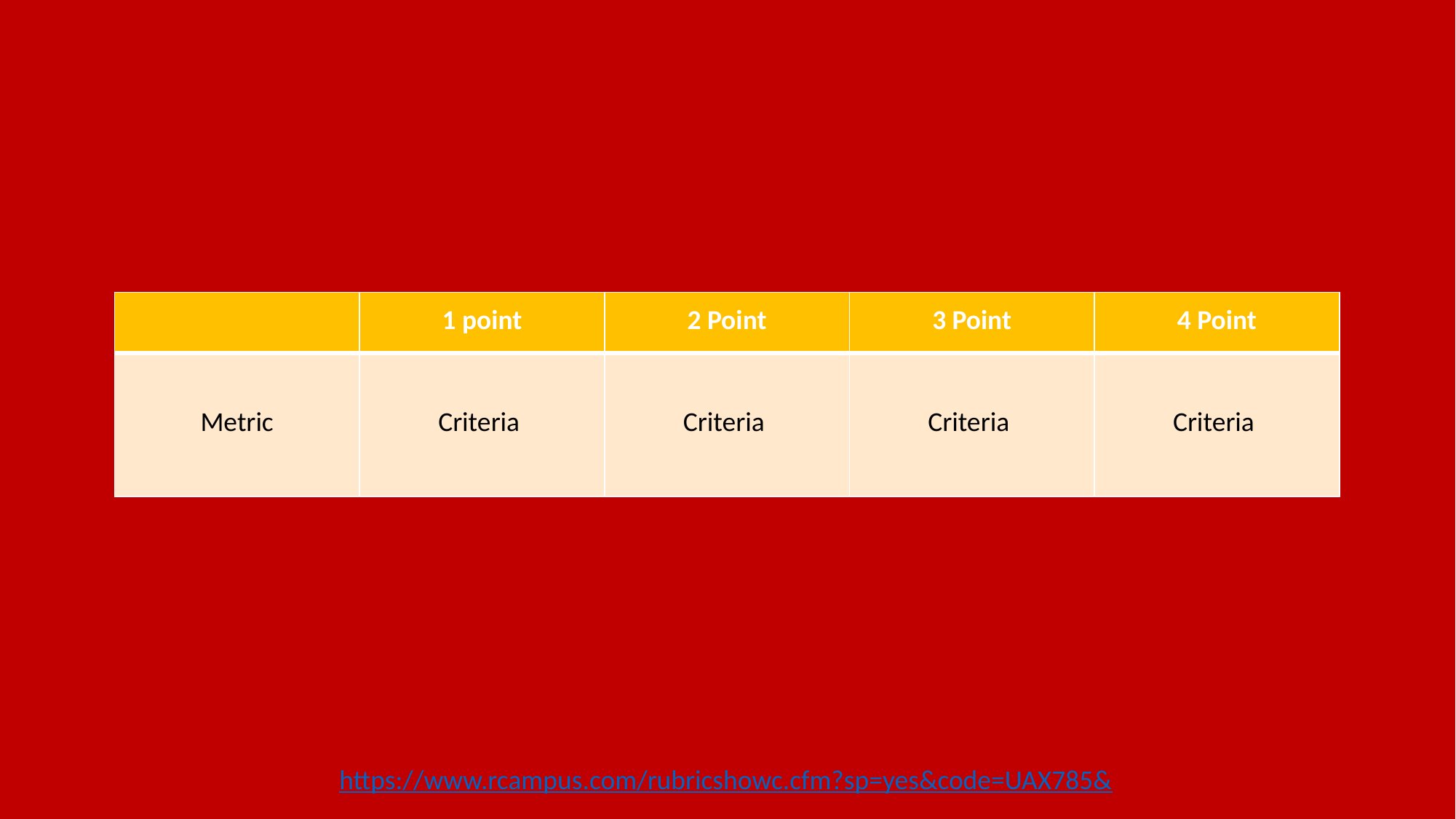

|  | 1 point | 2 Point | 3 Point | 4 Point |
| --- | --- | --- | --- | --- |
| Metric | Criteria | Criteria | Criteria | Criteria |
https://www.rcampus.com/rubricshowc.cfm?sp=yes&code=UAX785&